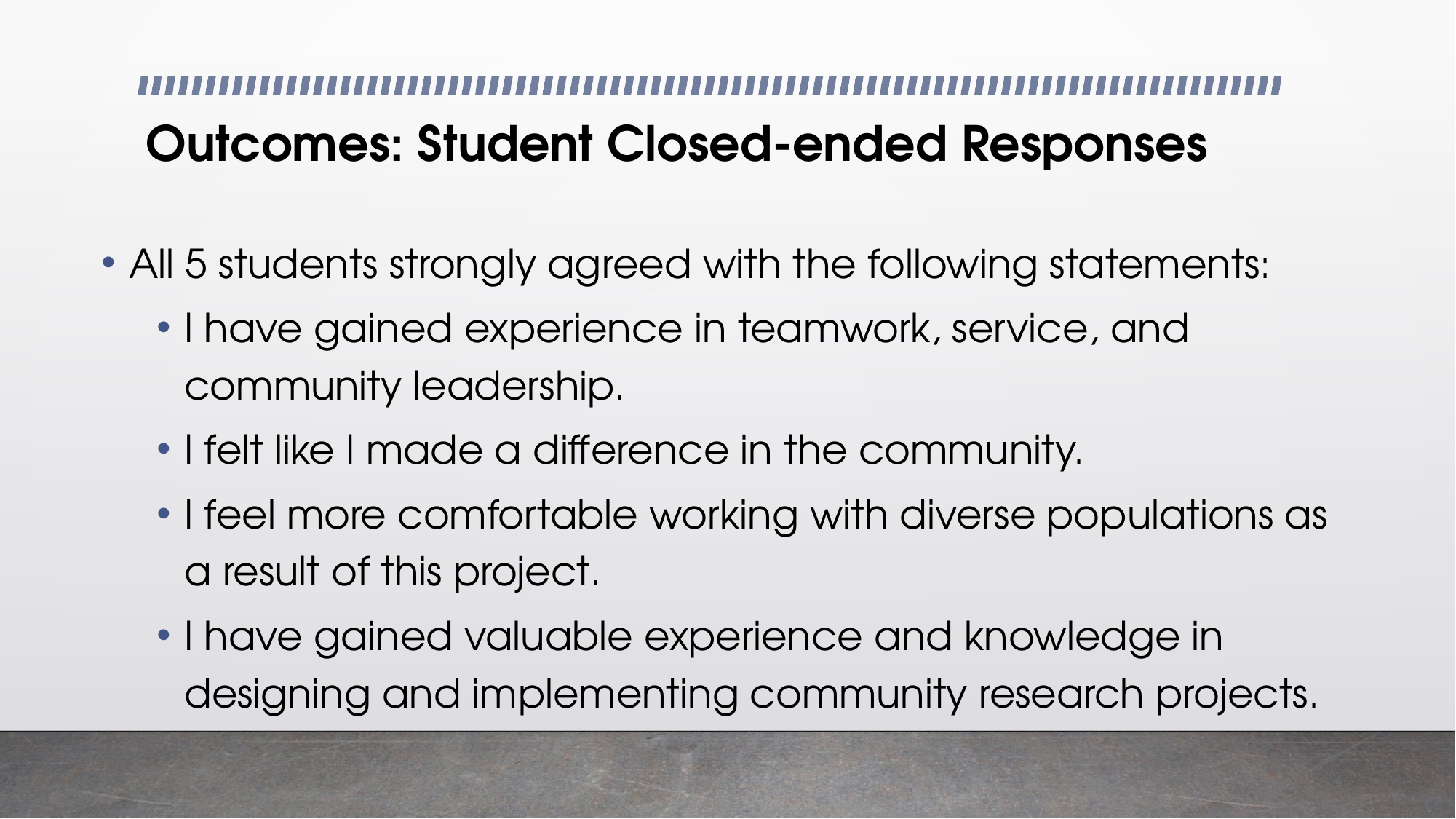

# Outcomes: Student Closed-ended Responses
All 5 students strongly agreed with the following statements:
I have gained experience in teamwork, service, and community leadership.
I felt like I made a difference in the community.
I feel more comfortable working with diverse populations as a result of this project.
I have gained valuable experience and knowledge in designing and implementing community research projects.